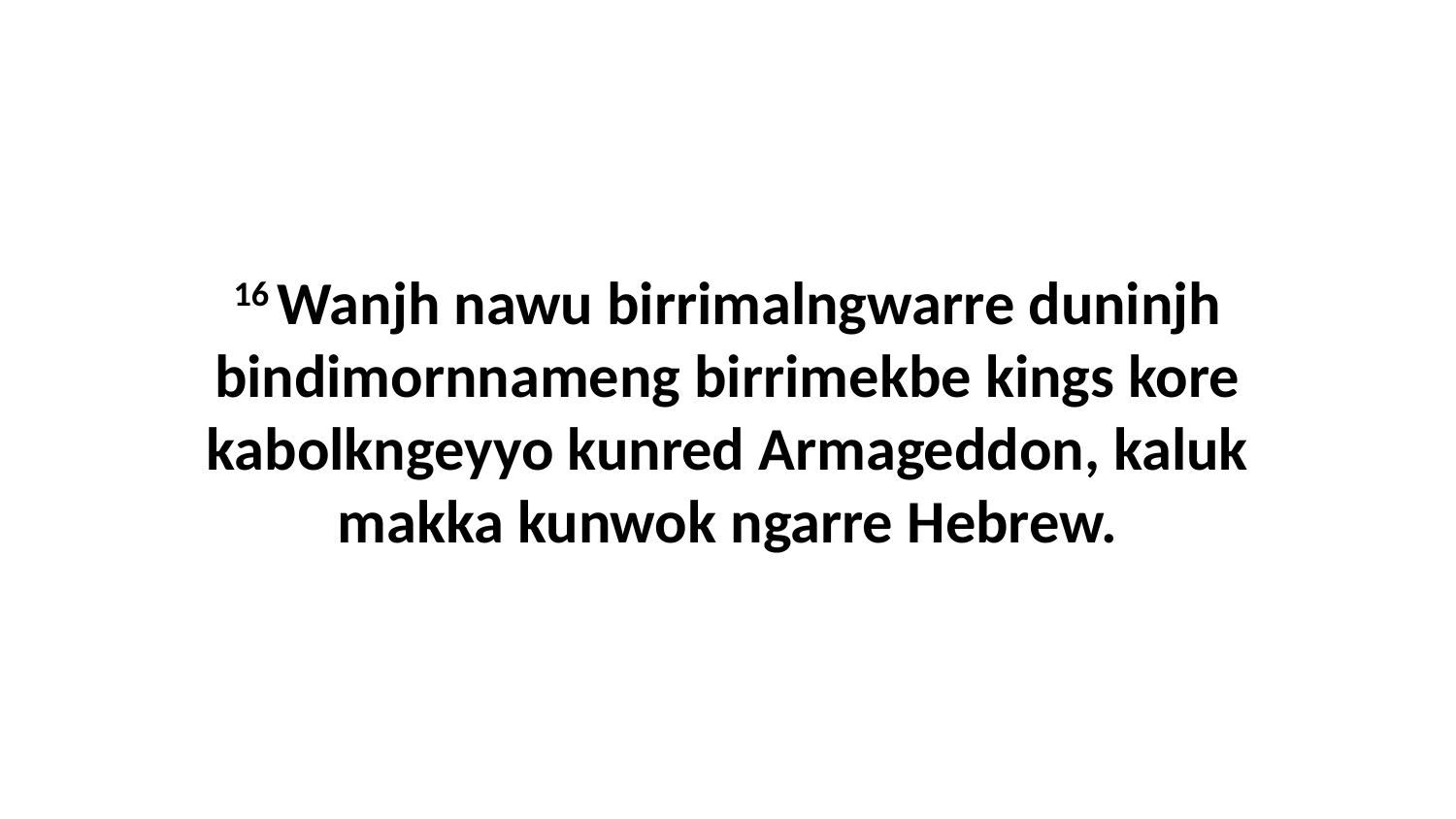

16 Wanjh nawu birrimalngwarre duninjh bindimornnameng birrimekbe kings kore kabolkngeyyo kunred Armageddon, kaluk makka kunwok ngarre Hebrew.